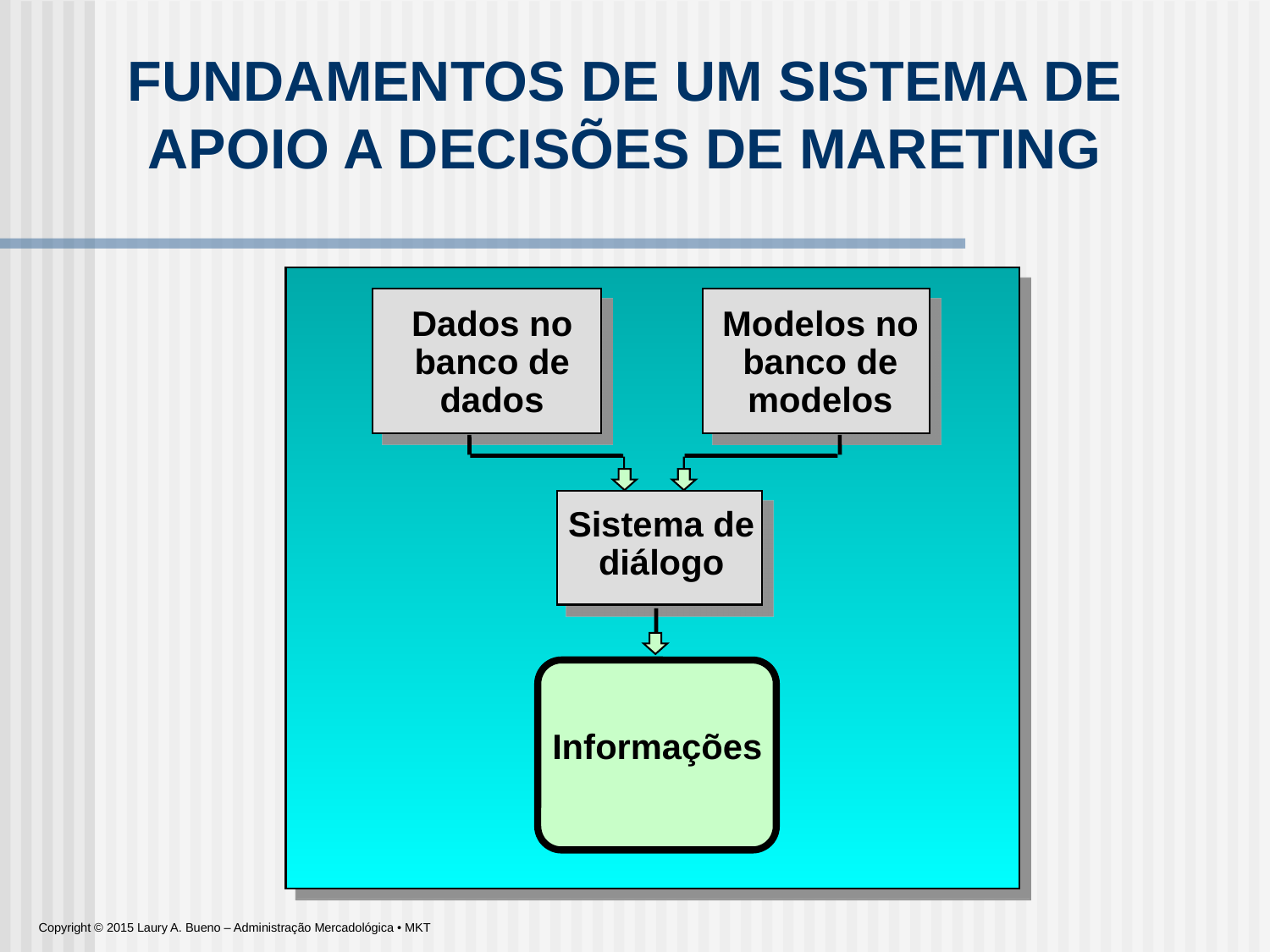

FUNDAMENTOS DE UM SISTEMA DE APOIO A DECISÕES DE MARETING

Dados no banco de dados
Modelos no banco de modelos

Sistema de diálogo

Informações
Copyright © 2015 Laury A. Bueno – Administração Mercadológica • MKT